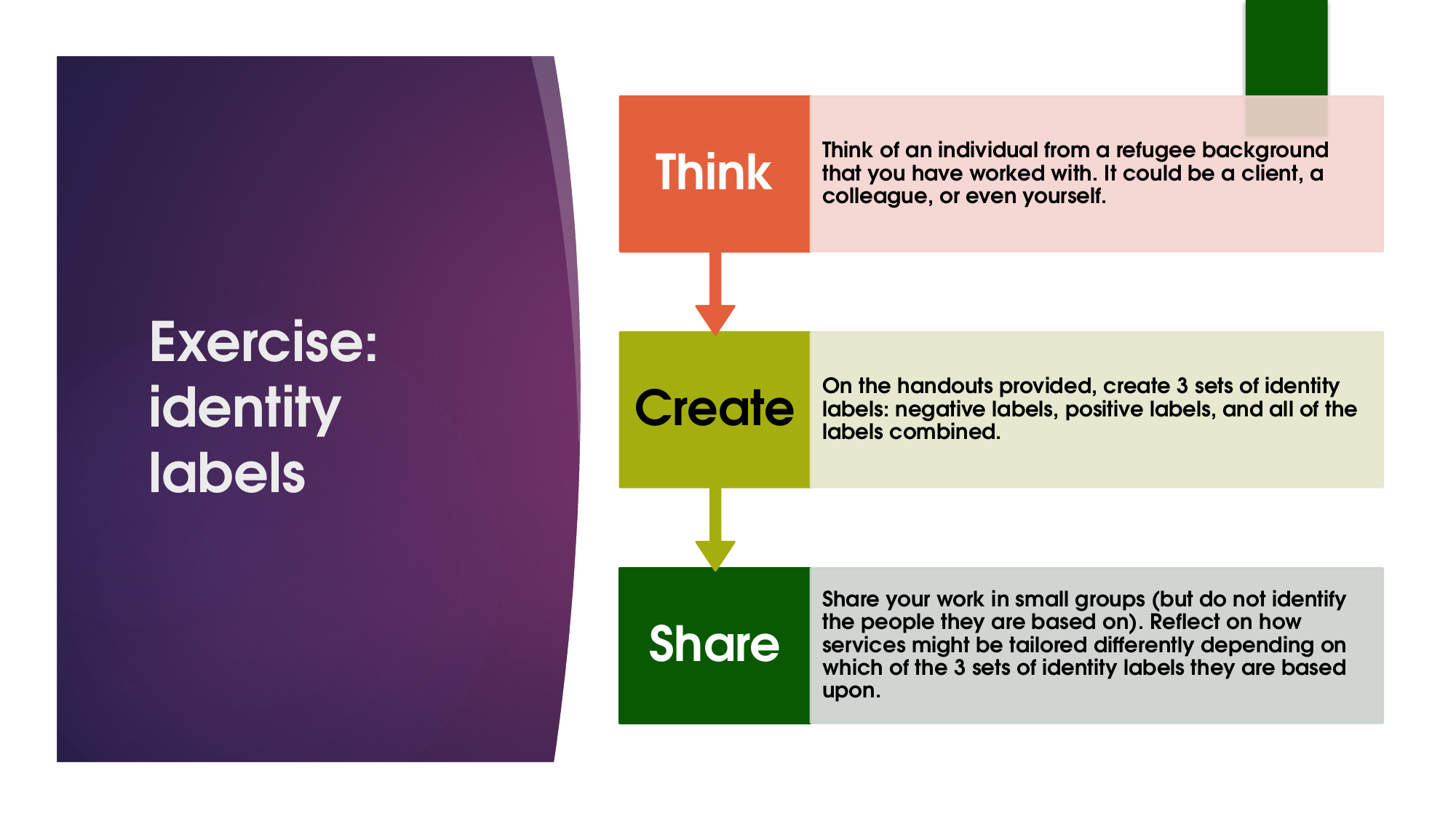

Share
Share your work in small groups (but do not identify the people they are based on). Reflect on how services might be tailored differently depending on which of the 3 sets of identity labels they are based upon.
Create
On the handouts provided, create 3 sets of identity labels: negative labels, positive labels, and all of the labels combined.
Think
Think of an individual from a refugee background that you have worked with. It could be a client, a colleague, or even yourself.
# Exercise: identity labels